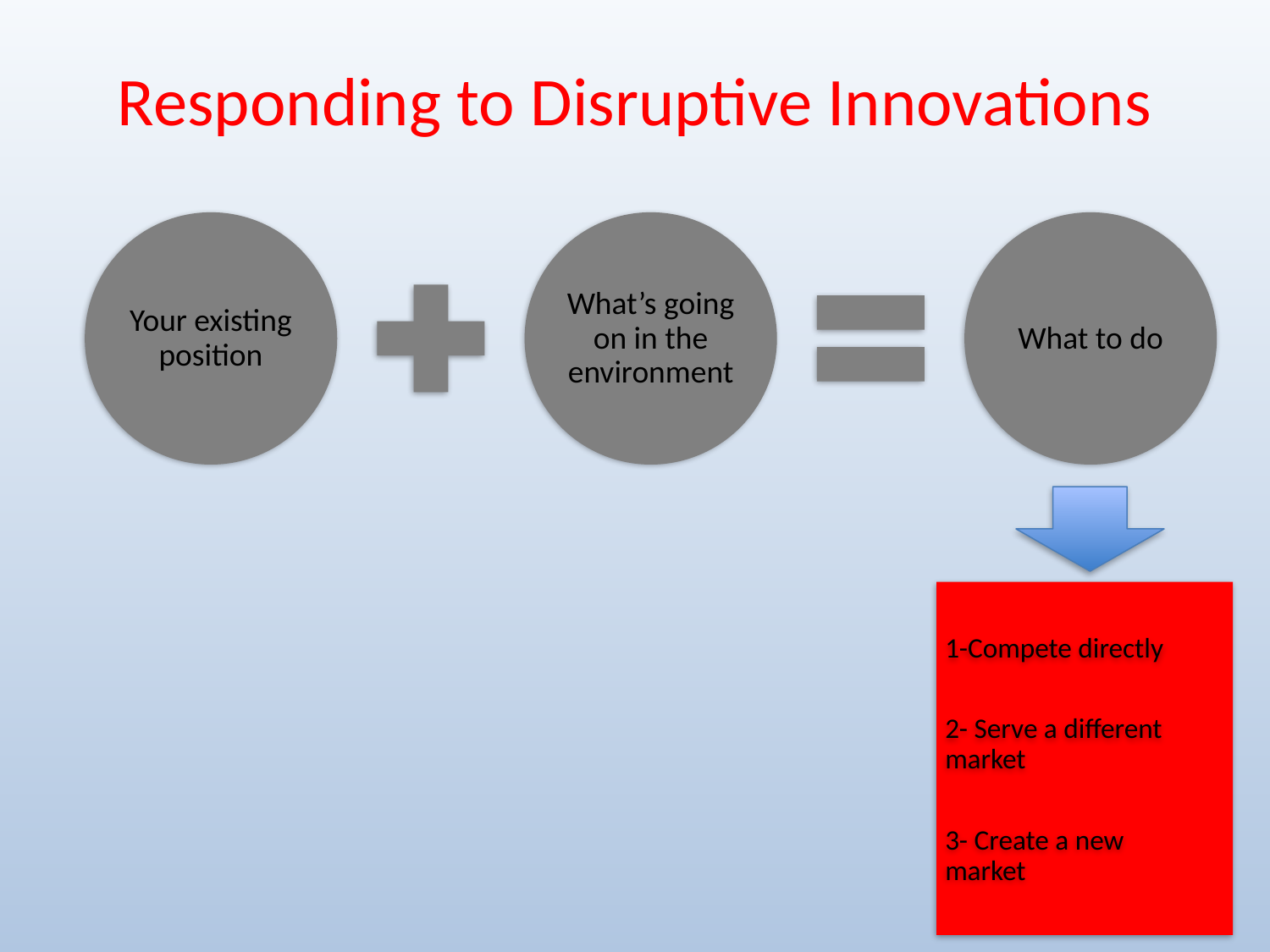

# Responding to Disruptive Innovations
Your existing position

What’s going on in the environment

What to do

1-Compete directly

2- Serve a different market

3- Create a new market